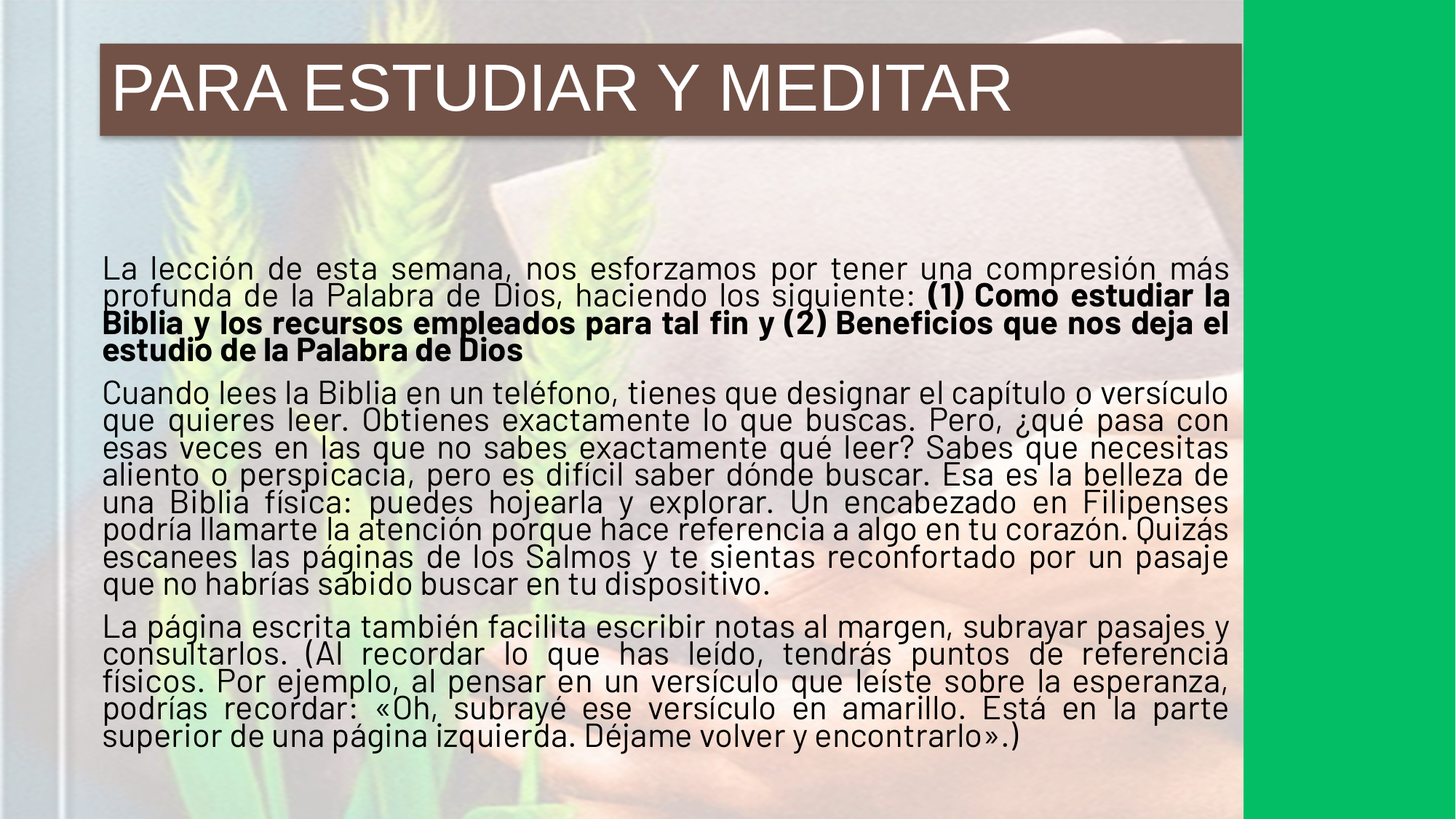

# PARA ESTUDIAR Y MEDITAR
La lección de esta semana, nos esforzamos por tener una compresión más profunda de la Palabra de Dios, haciendo los siguiente: (1) Como estudiar la Biblia y los recursos empleados para tal fin y (2) Beneficios que nos deja el estudio de la Palabra de Dios
Cuando lees la Biblia en un teléfono, tienes que designar el capítulo o versículo que quieres leer. Obtienes exactamente lo que buscas. Pero, ¿qué pasa con esas veces en las que no sabes exactamente qué leer? Sabes que necesitas aliento o perspicacia, pero es difícil saber dónde buscar. Esa es la belleza de una Biblia física: puedes hojearla y explorar. Un encabezado en Filipenses podría llamarte la atención porque hace referencia a algo en tu corazón. Quizás escanees las páginas de los Salmos y te sientas reconfortado por un pasaje que no habrías sabido buscar en tu dispositivo.
La página escrita también facilita escribir notas al margen, subrayar pasajes y consultarlos. (Al recordar lo que has leído, tendrás puntos de referencia físicos. Por ejemplo, al pensar en un versículo que leíste sobre la esperanza, podrías recordar: «Oh, subrayé ese versículo en amarillo. Está en la parte superior de una página izquierda. Déjame volver y encontrarlo».)